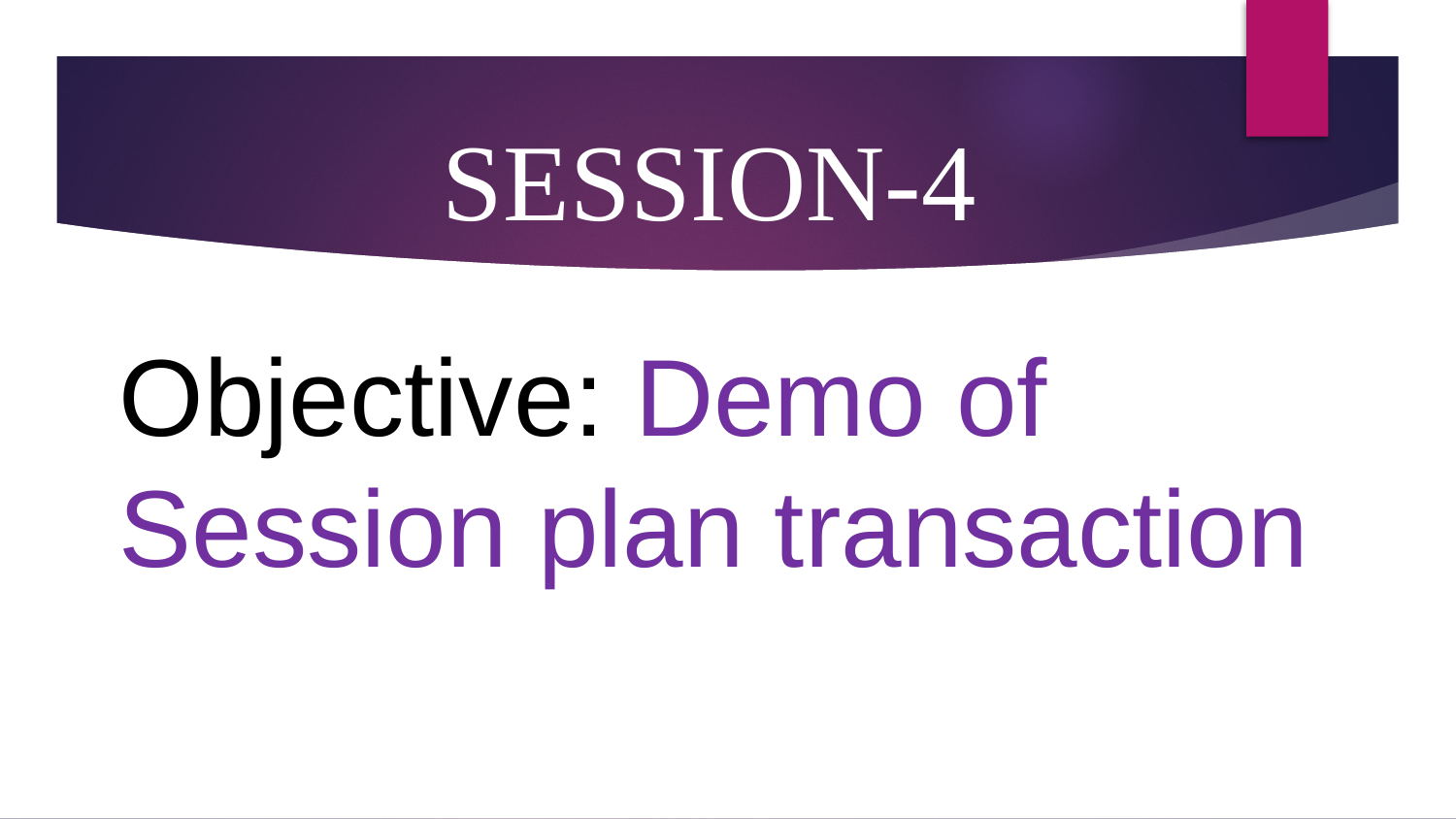

SESSION-4
Objective: Demo of Session plan transaction